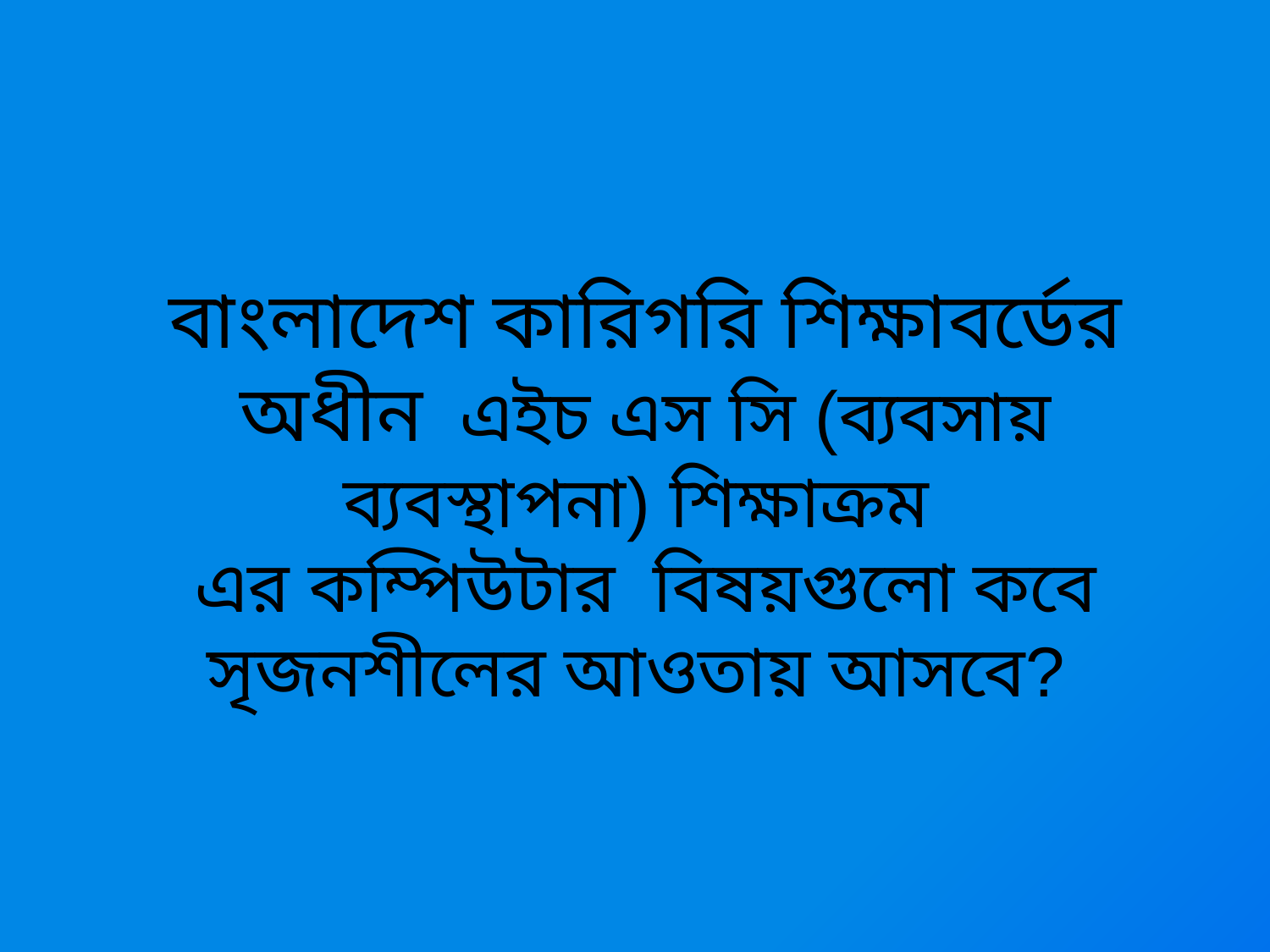

বাংলাদেশ কারিগরি শিক্ষাবর্ডের অধীন  এইচ এস সি (ব্যবসায় ব্যবস্থাপনা) শিক্ষাক্রম
এর কম্পিউটার  বিষয়গুলো কবে সৃজনশীলের আওতায় আসবে?